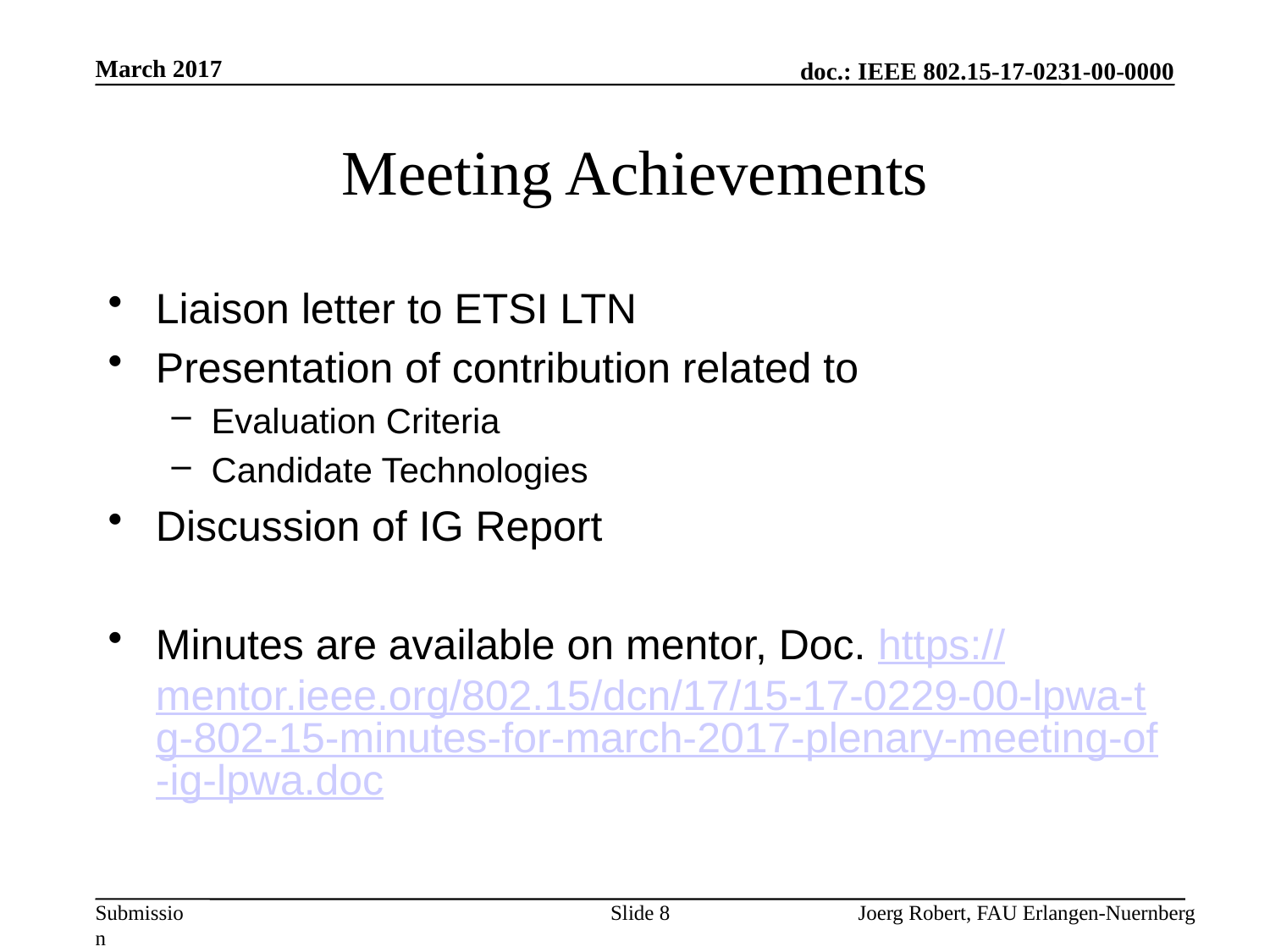

March 2017
# Meeting Achievements
Liaison letter to ETSI LTN
Presentation of contribution related to
Evaluation Criteria
Candidate Technologies
Discussion of IG Report

Minutes are available on mentor, Doc. https://mentor.ieee.org/802.15/dcn/17/15-17-0229-00-lpwa-tg-802-15-minutes-for-march-2017-plenary-meeting-of-ig-lpwa.doc

Slide 8
Joerg Robert, FAU Erlangen-Nuernberg